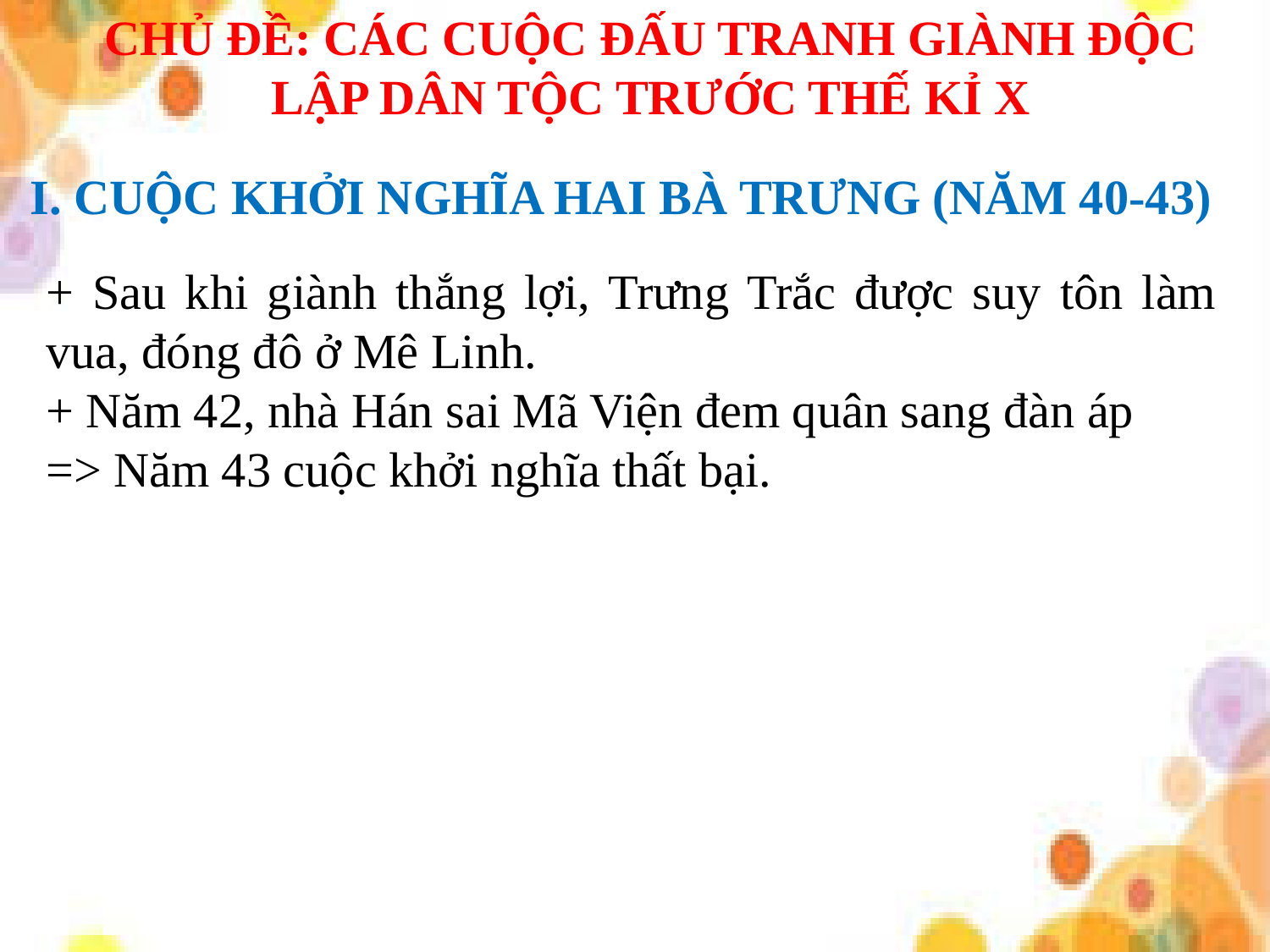

CHỦ ĐỀ: CÁC CUỘC ĐẤU TRANH GIÀNH ĐỘC LẬP DÂN TỘC TRƯỚC THẾ KỈ X
I. CUỘC KHỞI NGHĨA HAI BÀ TRƯNG (NĂM 40-43)
+ Sau khi giành thắng lợi, Trưng Trắc được suy tôn làm vua, đóng đô ở Mê Linh.
+ Năm 42, nhà Hán sai Mã Viện đem quân sang đàn áp
=> Năm 43 cuộc khởi nghĩa thất bại.